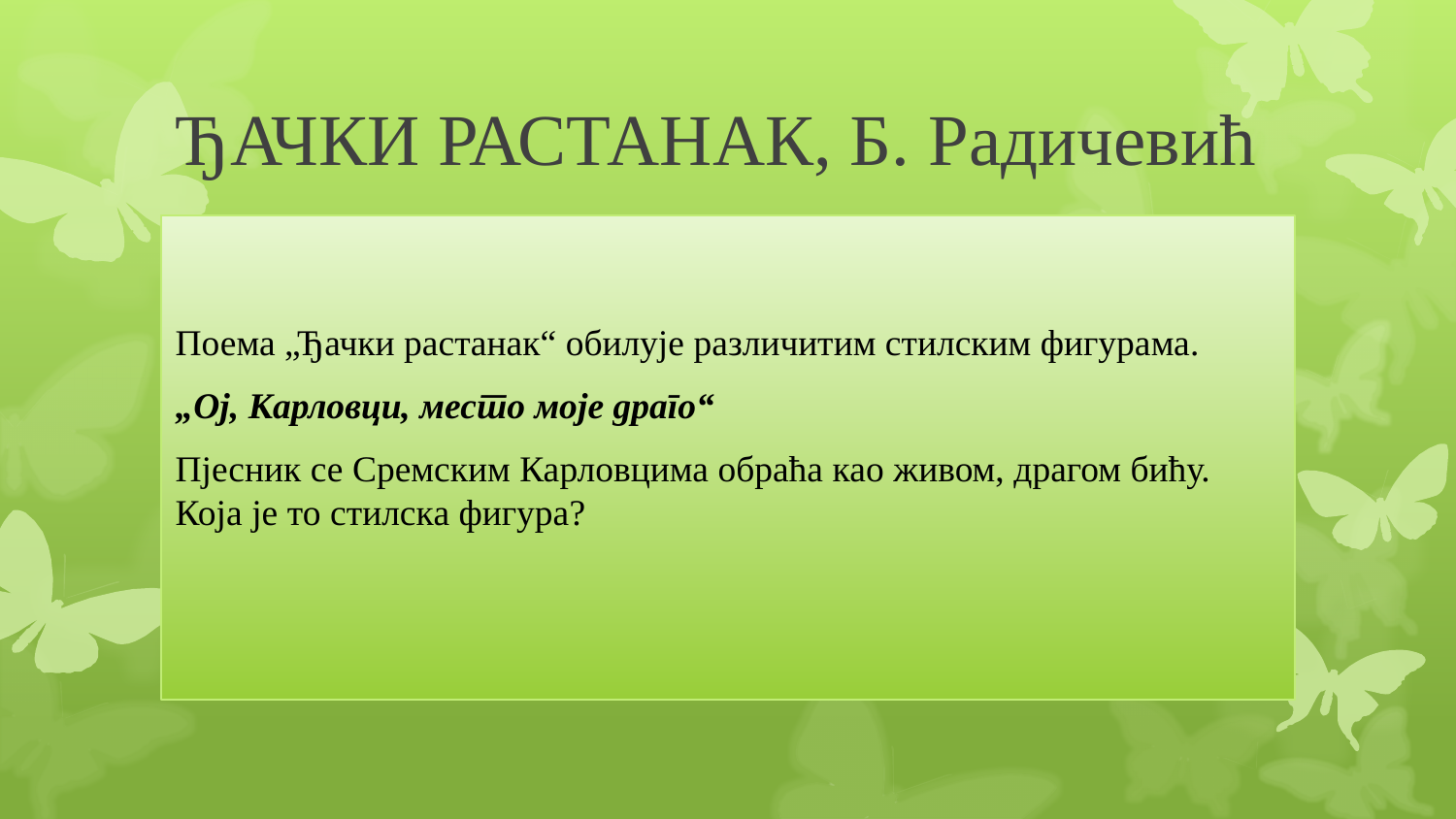

# ЂАЧКИ РАСТАНАК, Б. Радичевић
Поема „Ђачки растанак“ обилује различитим стилским фигурама.
„Ој, Карловци, место моје драго“
Пјесник се Сремским Карловцима обраћа као живом, драгом бићу. Која је то стилска фигура?